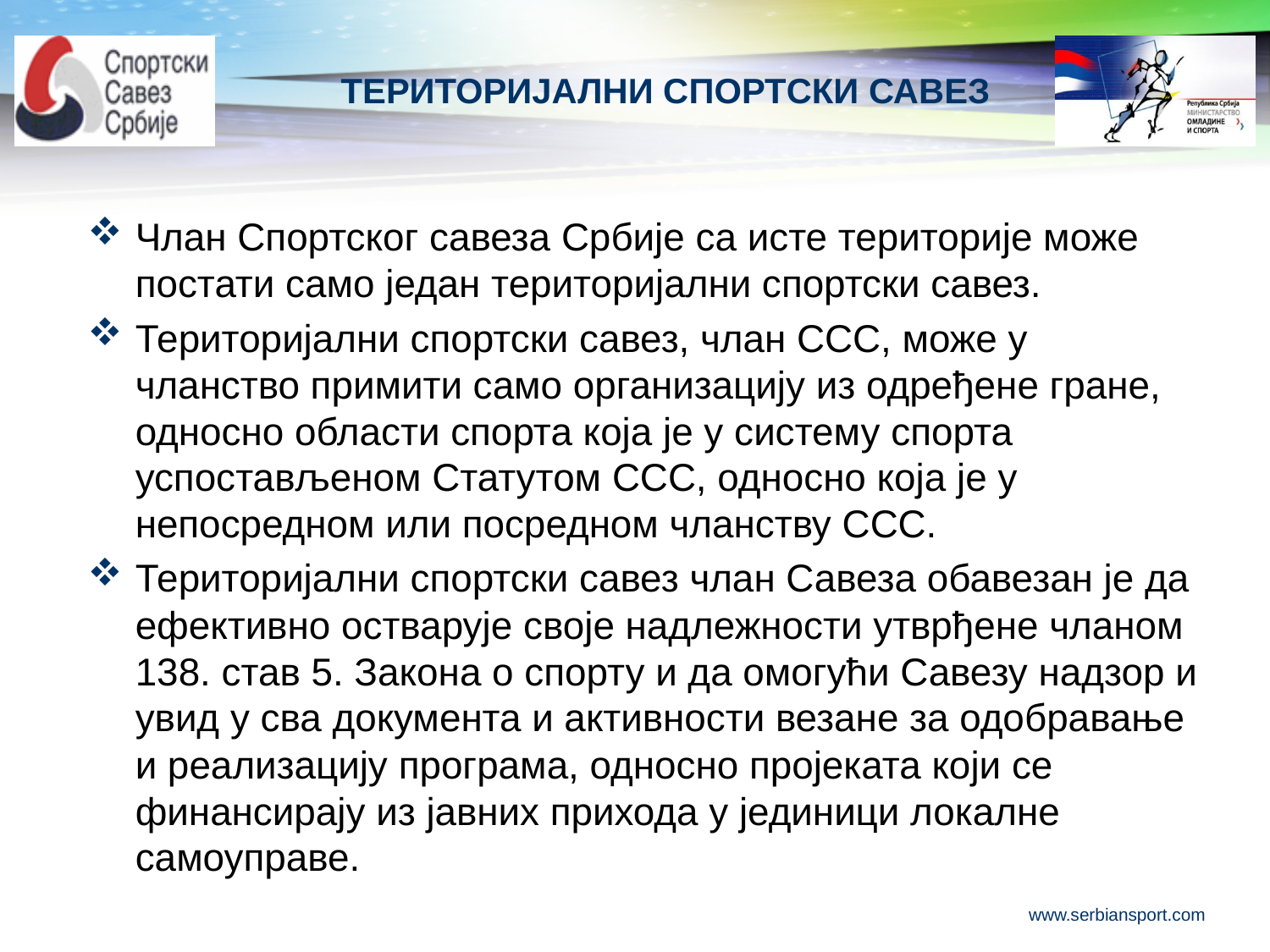

# ТЕРИТОРИЈАЛНИ СПОРТСКИ САВЕЗ
Члан Спортског савеза Србије са исте територије може постати само један територијални спортски савез.
Територијални спортски савез, члан ССС, може у чланство примити само организацију из одређене гране, односно области спорта која је у систему спорта успостављеном Статутом ССС, односно која је у непосредном или посредном чланству ССС.
Територијални спортски савез члан Савеза обавезан је да ефективно остварује своје надлежности утврђене чланом 138. став 5. Закона о спорту и да омогући Савезу надзор и увид у сва документа и активности везане за одобравање и реализацију програма, односно пројеката који се финансирају из јавних прихода у јединици локалне самоуправе.

www.serbiansport.com